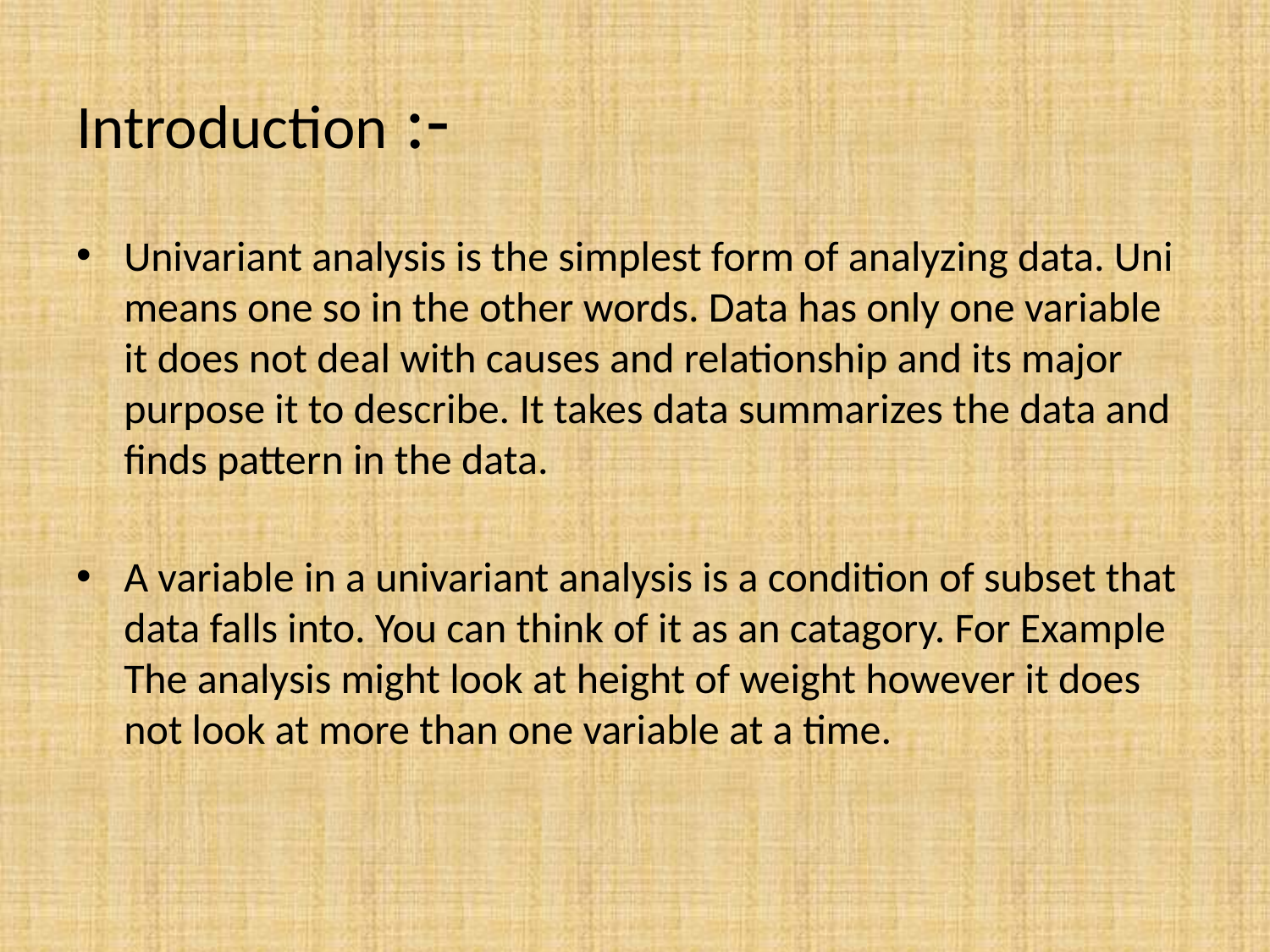

# Introduction :-
Univariant analysis is the simplest form of analyzing data. Uni means one so in the other words. Data has only one variable it does not deal with causes and relationship and its major purpose it to describe. It takes data summarizes the data and finds pattern in the data.

A variable in a univariant analysis is a condition of subset that data falls into. You can think of it as an catagory. For Example The analysis might look at height of weight however it does not look at more than one variable at a time.